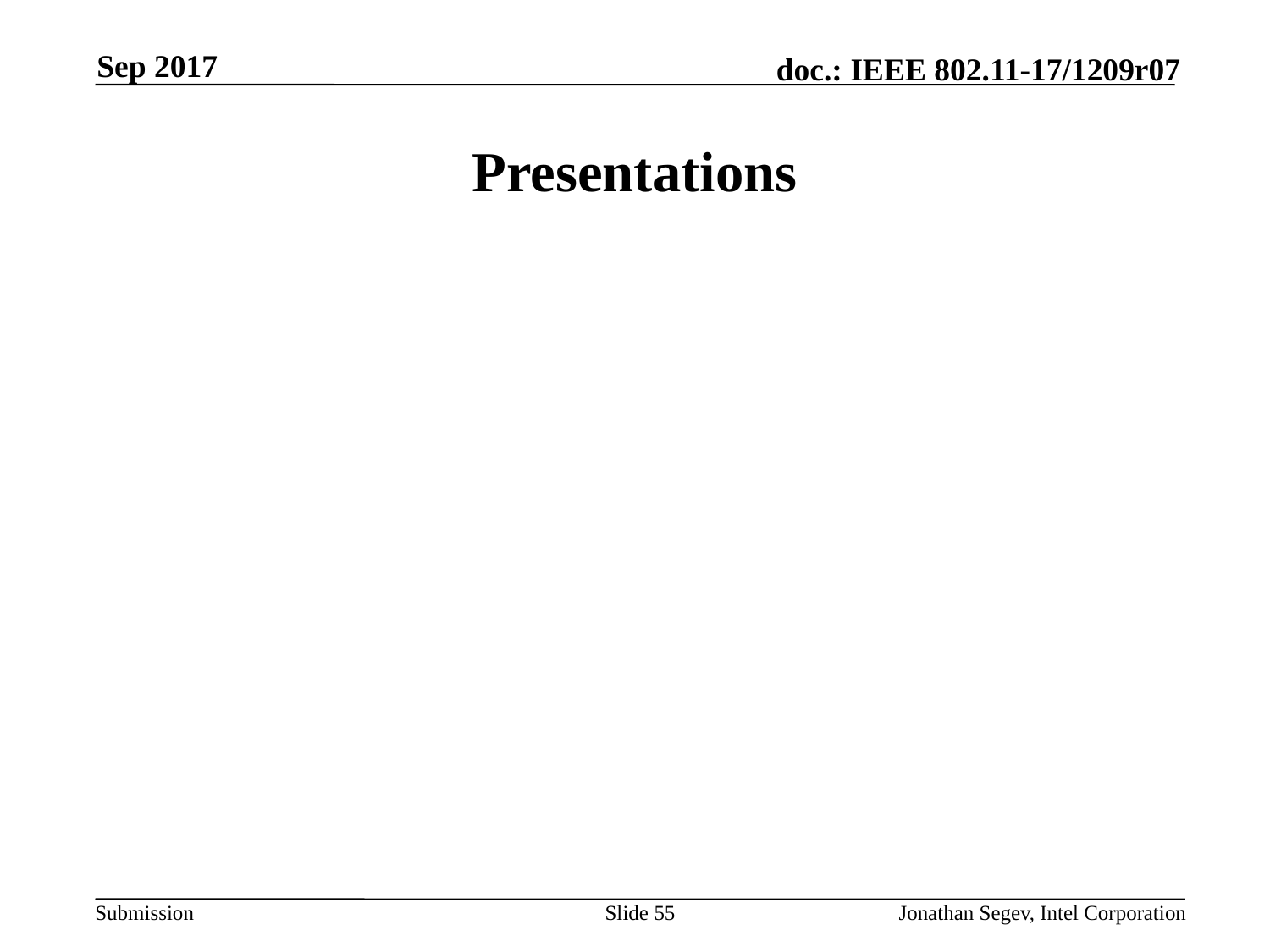

Sep 2017
# Presentations

Slide 55
Jonathan Segev, Intel Corporation